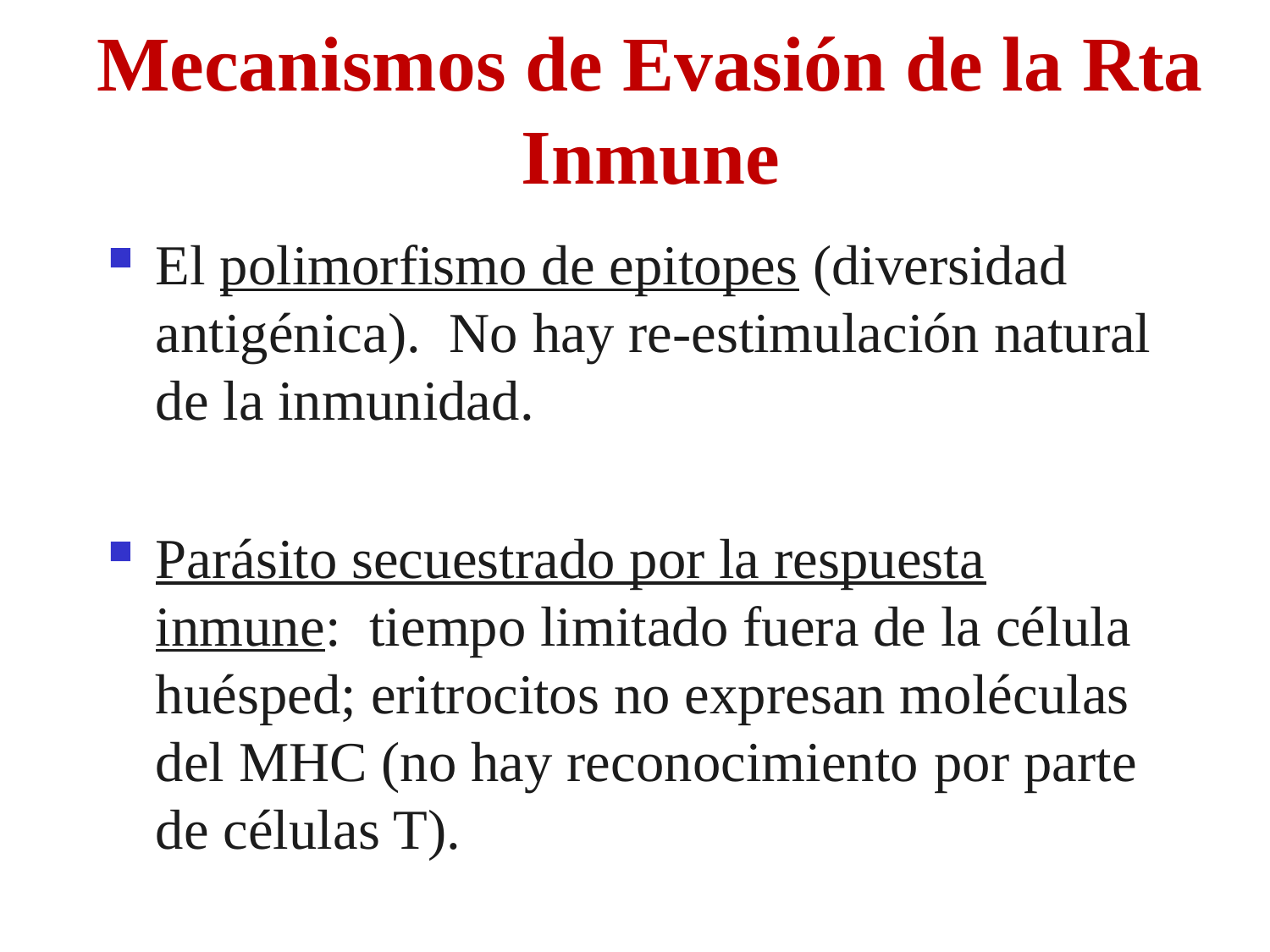

# Mecanismos de Evasión de la Rta Inmune
El polimorfismo de epitopes (diversidad antigénica).  No hay re-estimulación natural de la inmunidad.

Parásito secuestrado por la respuesta inmune:  tiempo limitado fuera de la célula huésped; eritrocitos no expresan moléculas del MHC (no hay reconocimiento por parte de células T).